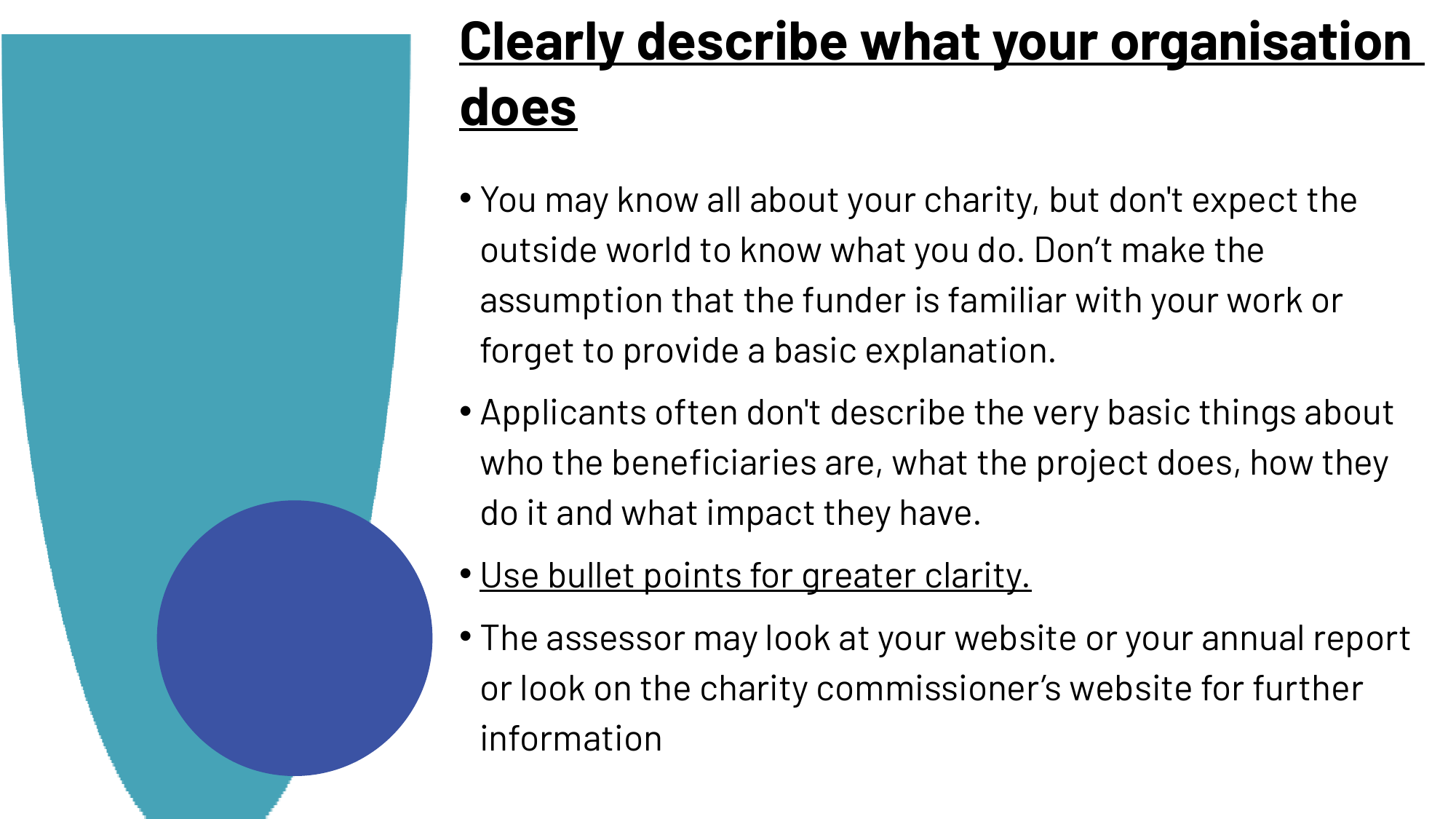

Clearly describe what your organisation  does

You may know all about your charity, but don't expect the outside world to know what you do. Don’t make the assumption that the funder is familiar with your work or forget to provide a basic explanation.
Applicants often don't describe the very basic things about who the beneficiaries are, what the project does, how they do it and what impact they have.
Use bullet points for greater clarity.
The assessor may look at your website or your annual report or look on the charity commissioner’s website for further information